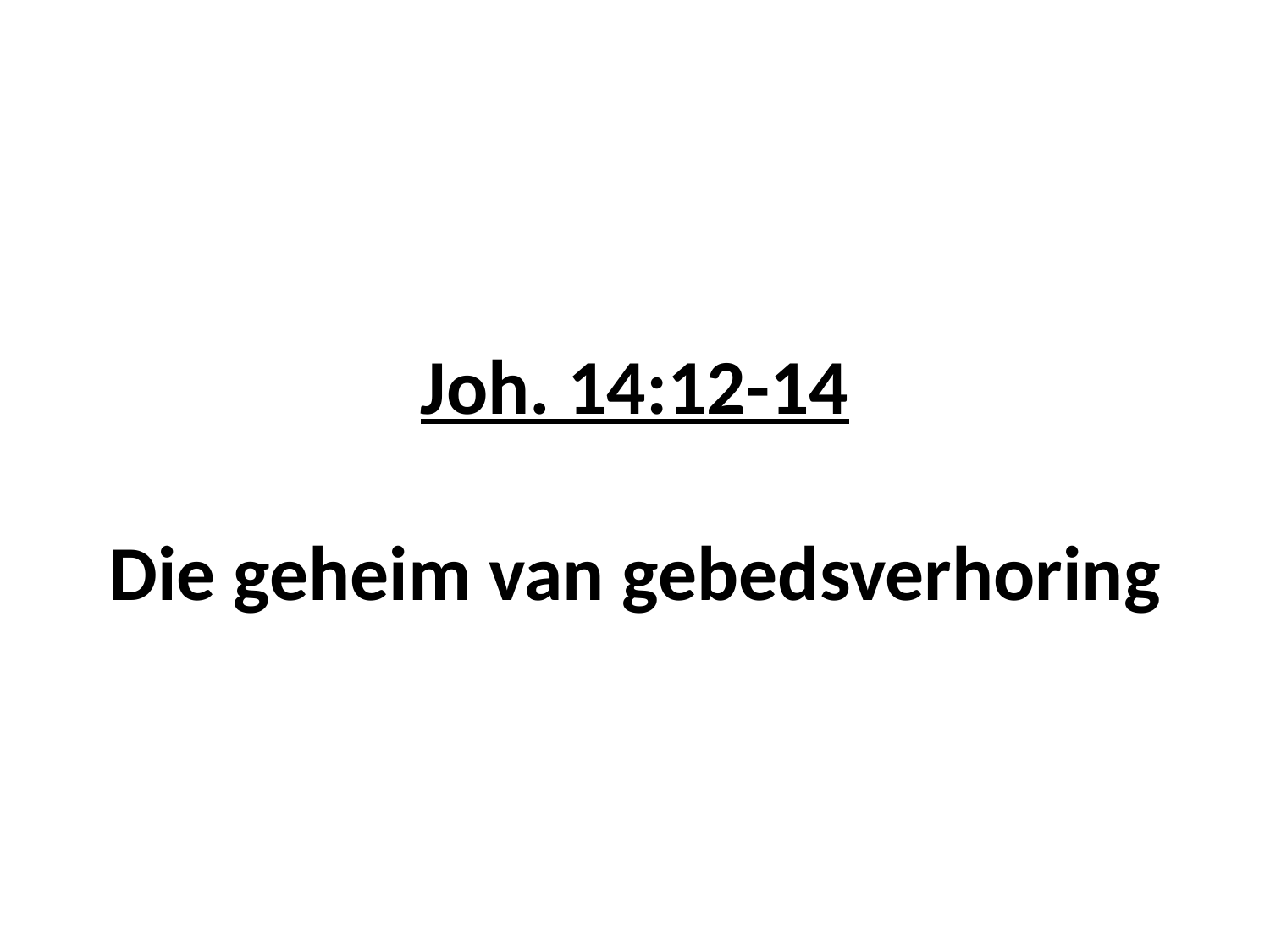

# Joh. 14:12-14 Die geheim van gebedsverhoring